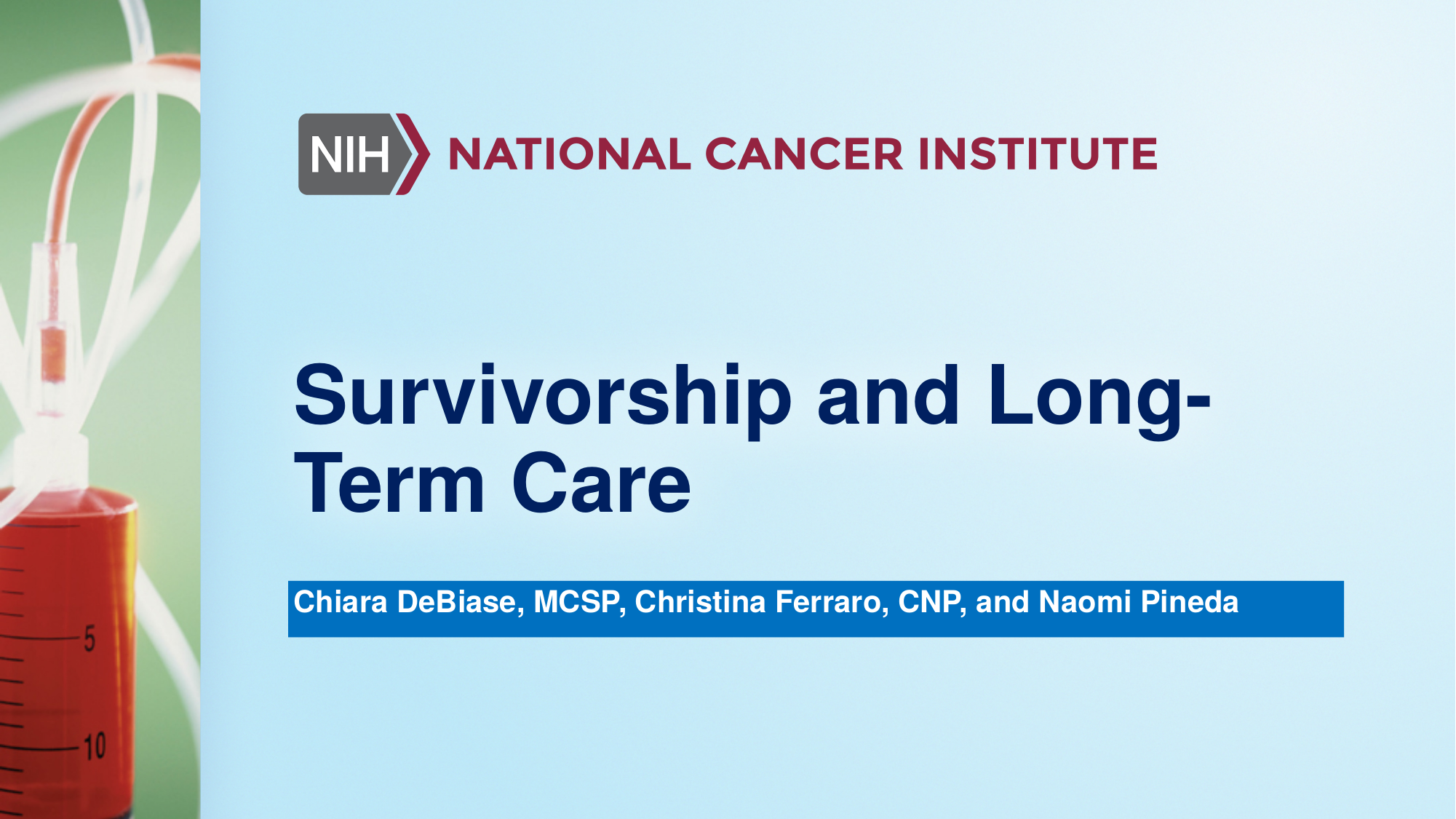

# Survivorship and Long-Term Care
Chiara DeBiase, MCSP, Christina Ferraro, CNP, and Naomi Pineda